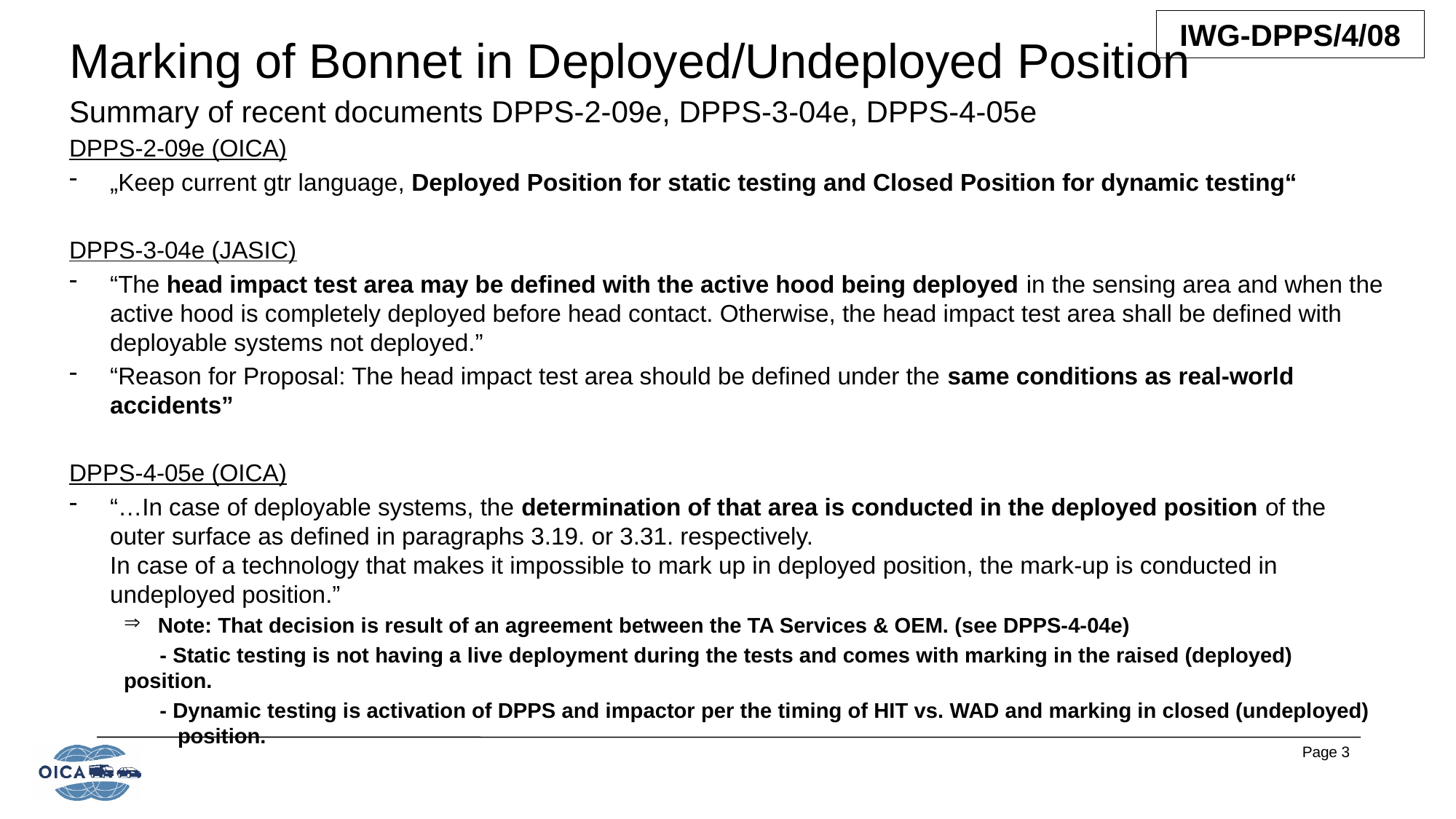

# Marking of Bonnet in Deployed/Undeployed Position Summary of recent documents DPPS-2-09e, DPPS-3-04e, DPPS-4-05e
DPPS-2-09e (OICA)
„Keep current gtr language, Deployed Position for static testing and Closed Position for dynamic testing“

DPPS-3-04e (JASIC)
“The head impact test area may be defined with the active hood being deployed in the sensing area and when the active hood is completely deployed before head contact. Otherwise, the head impact test area shall be defined with deployable systems not deployed.”
“Reason for Proposal: The head impact test area should be defined under the same conditions as real-world accidents”

DPPS-4-05e (OICA)
“…In case of deployable systems, the determination of that area is conducted in the deployed position of the outer surface as defined in paragraphs 3.19. or 3.31. respectively.
In case of a technology that makes it impossible to mark up in deployed position, the mark-up is conducted in undeployed position.”
Note: That decision is result of an agreement between the TA Services & OEM. (see DPPS-4-04e)
      - Static testing is not having a live deployment during the tests and comes with marking in the raised (deployed) position.
      - Dynamic testing is activation of DPPS and impactor per the timing of HIT vs. WAD and marking in closed (undeployed)
         position.

Page 3